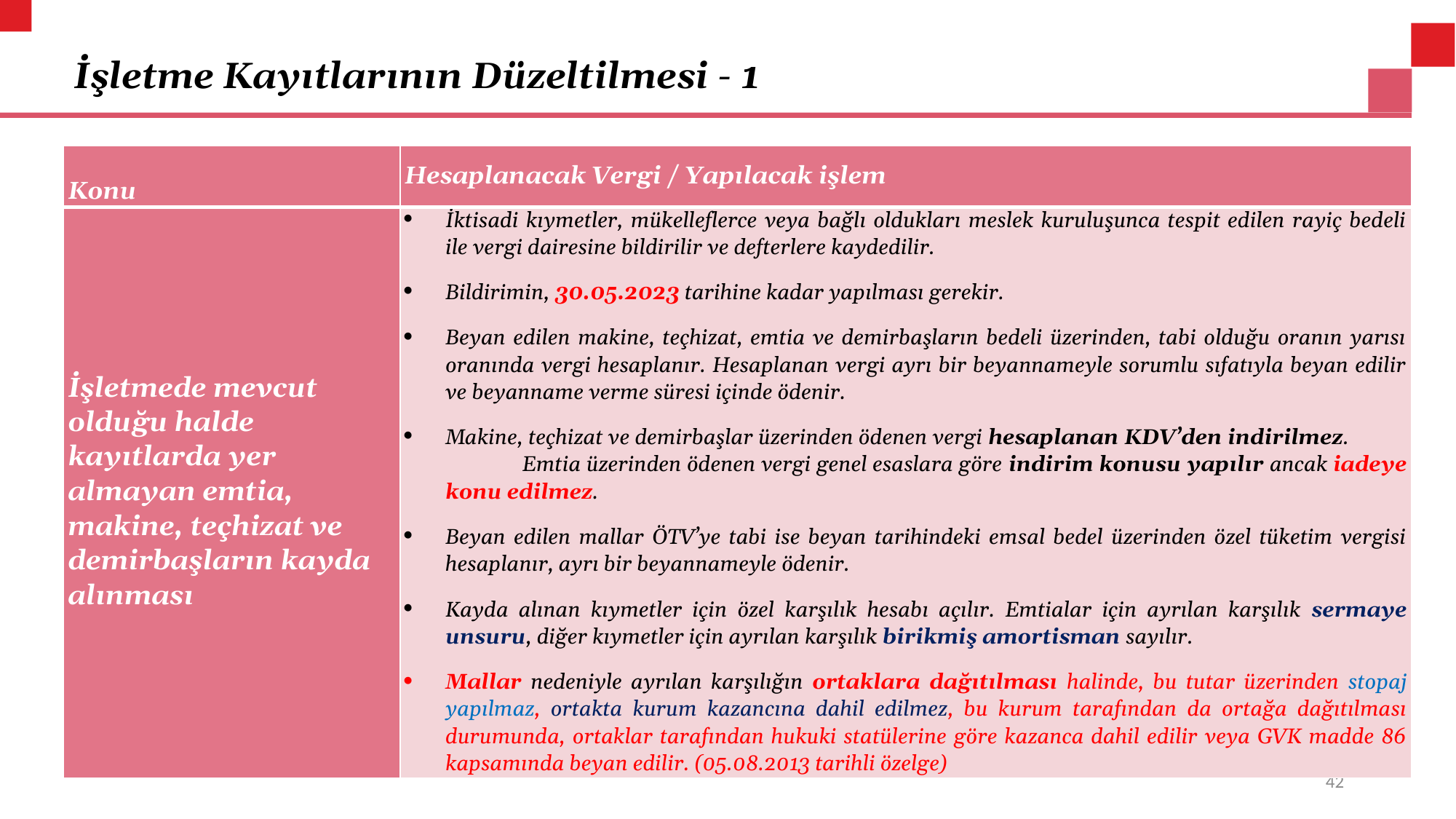

# İşletme Kayıtlarının Düzeltilmesi - 1

| Konu | Hesaplanacak Vergi / Yapılacak işlem |
| --- | --- |
| İşletmede mevcut olduğu halde kayıtlarda yer almayan emtia, makine, teçhizat ve demirbaşların kayda alınması | İktisadi kıymetler, mükelleflerce veya bağlı oldukları meslek kuruluşunca tespit edilen rayiç bedeli ile vergi dairesine bildirilir ve defterlere kaydedilir. Bildirimin, 30.05.2023 tarihine kadar yapılması gerekir. Beyan edilen makine, teçhizat, emtia ve demirbaşların bedeli üzerinden, tabi olduğu oranın yarısı oranında vergi hesaplanır. Hesaplanan vergi ayrı bir beyannameyle sorumlu sıfatıyla beyan edilir ve beyanname verme süresi içinde ödenir. Makine, teçhizat ve demirbaşlar üzerinden ödenen vergi hesaplanan KDV’den indirilmez. Emtia üzerinden ödenen vergi genel esaslara göre indirim konusu yapılır ancak iadeye konu edilmez. Beyan edilen mallar ÖTV’ye tabi ise beyan tarihindeki emsal bedel üzerinden özel tüketim vergisi hesaplanır, ayrı bir beyannameyle ödenir. Kayda alınan kıymetler için özel karşılık hesabı açılır. Emtialar için ayrılan karşılık sermaye unsuru, diğer kıymetler için ayrılan karşılık birikmiş amortisman sayılır. Mallar nedeniyle ayrılan karşılığın ortaklara dağıtılması halinde, bu tutar üzerinden stopaj yapılmaz, ortakta kurum kazancına dahil edilmez, bu kurum tarafından da ortağa dağıtılması durumunda, ortaklar tarafından hukuki statülerine göre kazanca dahil edilir veya GVK madde 86 kapsamında beyan edilir. (05.08.2013 tarihli özelge) |

42